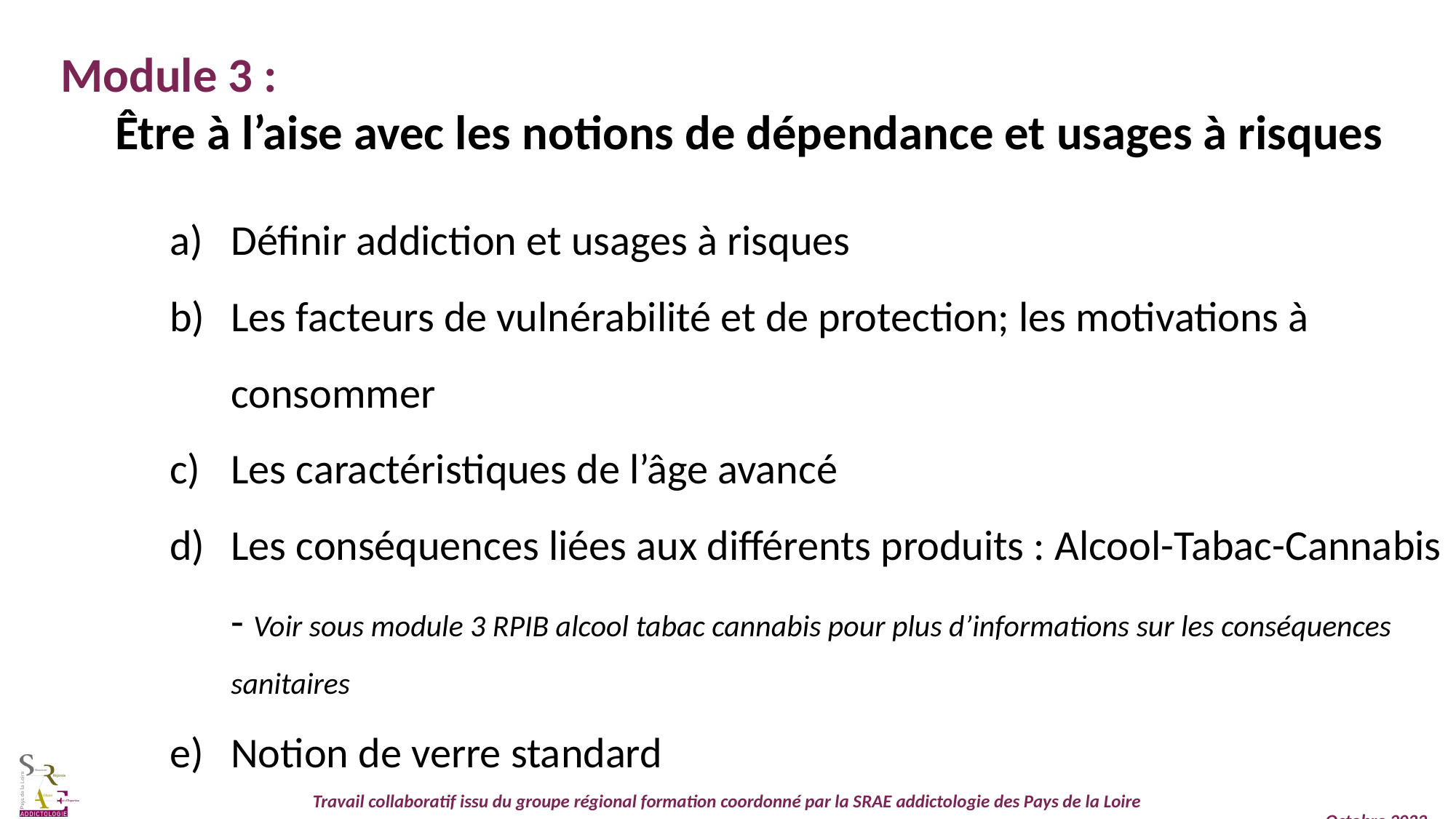

Module 3 :
Être à l’aise avec les notions de dépendance et usages à risques
Définir addiction et usages à risques
Les facteurs de vulnérabilité et de protection; les motivations à consommer
Les caractéristiques de l’âge avancé
Les conséquences liées aux différents produits : Alcool-Tabac-Cannabis - Voir sous module 3 RPIB alcool tabac cannabis pour plus d’informations sur les conséquences sanitaires
Notion de verre standard